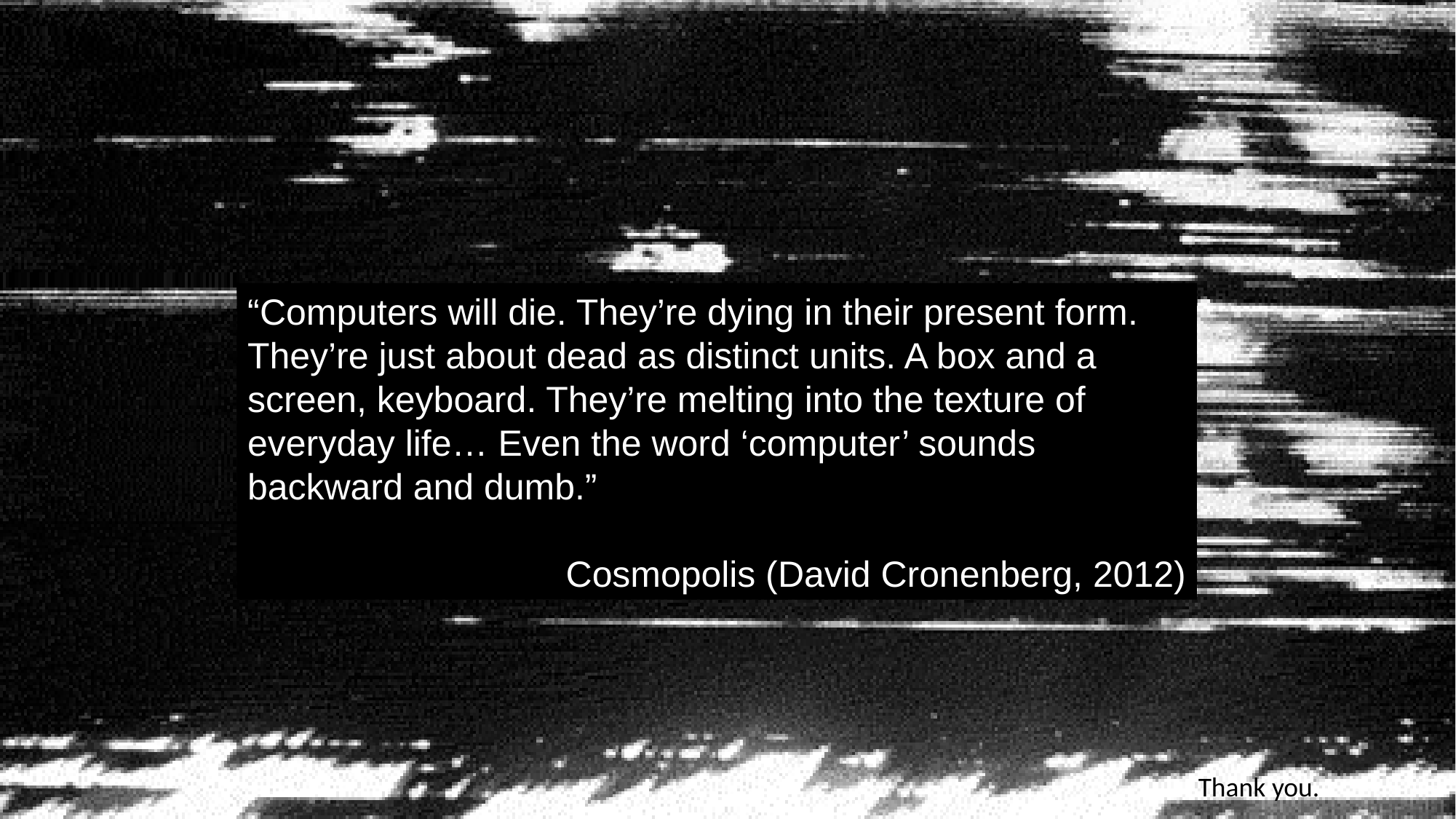

“Computers will die. They’re dying in their present form. They’re just about dead as distinct units. A box and a screen, keyboard. They’re melting into the texture of everyday life… Even the word ‘computer’ sounds backward and dumb.”

Cosmopolis (David Cronenberg, 2012)
Thank you.